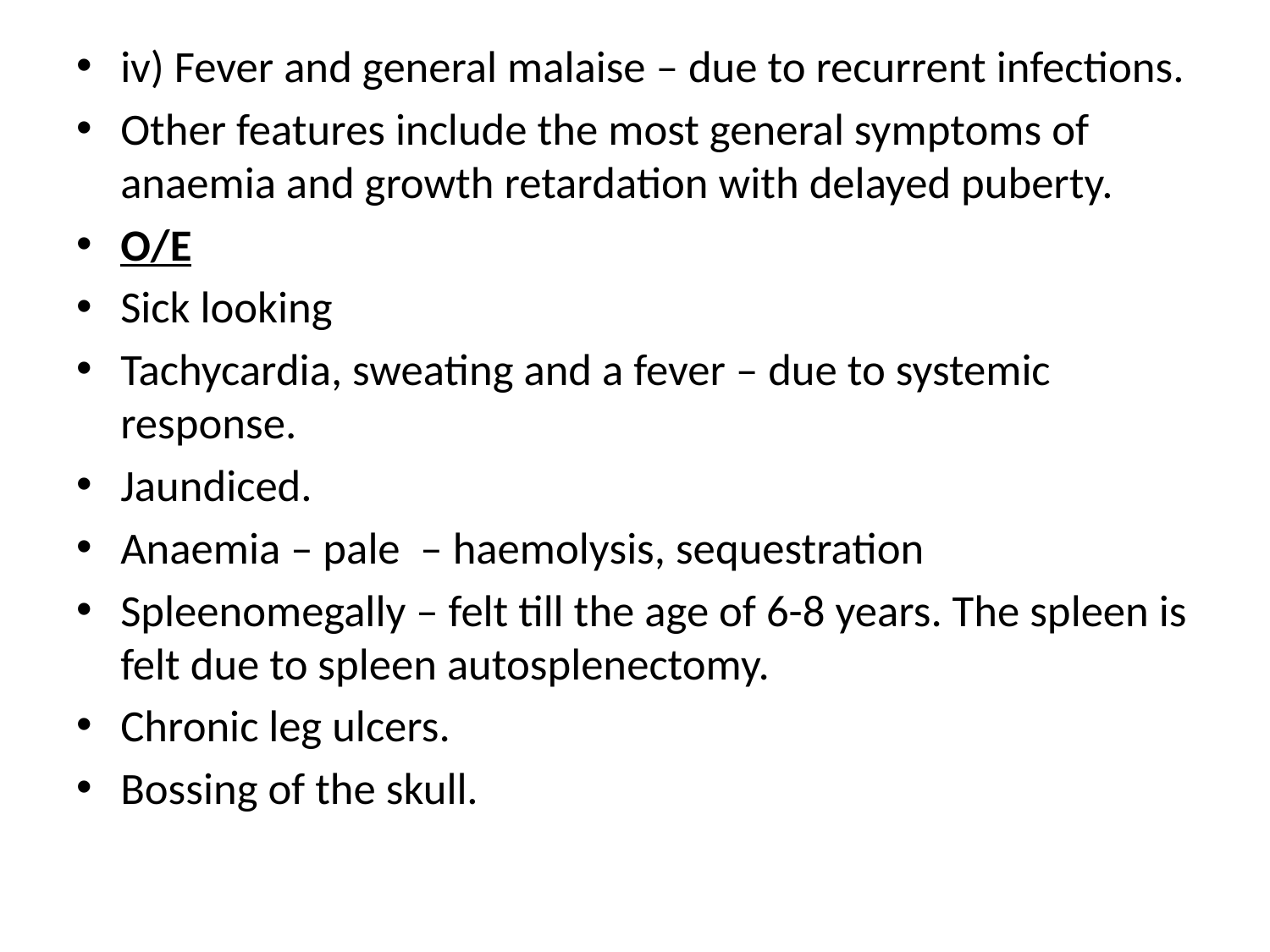

iv) Fever and general malaise – due to recurrent infections.
Other features include the most general symptoms of anaemia and growth retardation with delayed puberty.
O/E
Sick looking
Tachycardia, sweating and a fever – due to systemic response.
Jaundiced.
Anaemia – pale  – haemolysis, sequestration
Spleenomegally – felt till the age of 6-8 years. The spleen is felt due to spleen autosplenectomy.
Chronic leg ulcers.
Bossing of the skull.